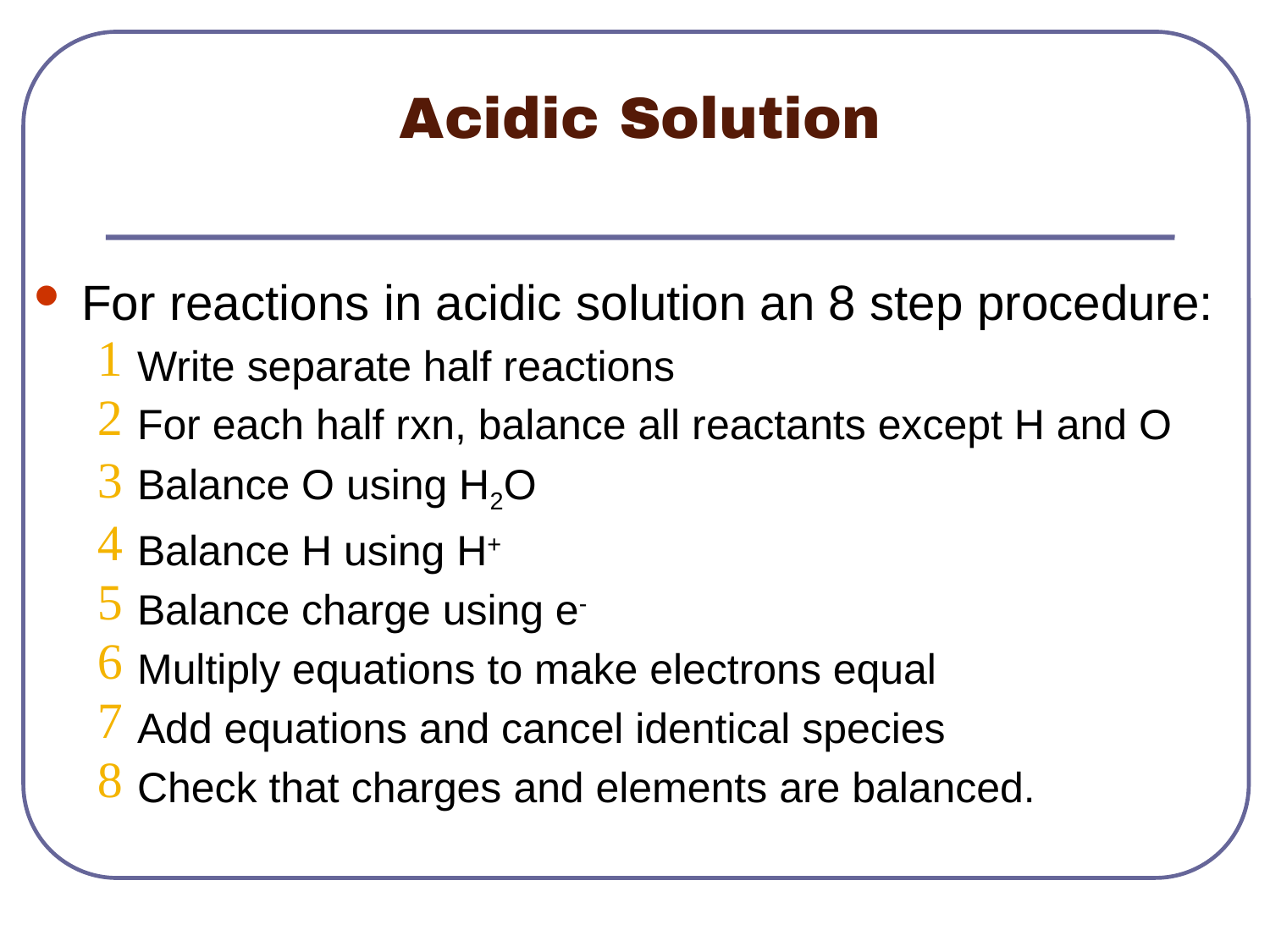

# Acidic Solution
For reactions in acidic solution an 8 step procedure:
Write separate half reactions
For each half rxn, balance all reactants except H and O
Balance O using H2O
Balance H using H+
Balance charge using e-
Multiply equations to make electrons equal
Add equations and cancel identical species
Check that charges and elements are balanced.